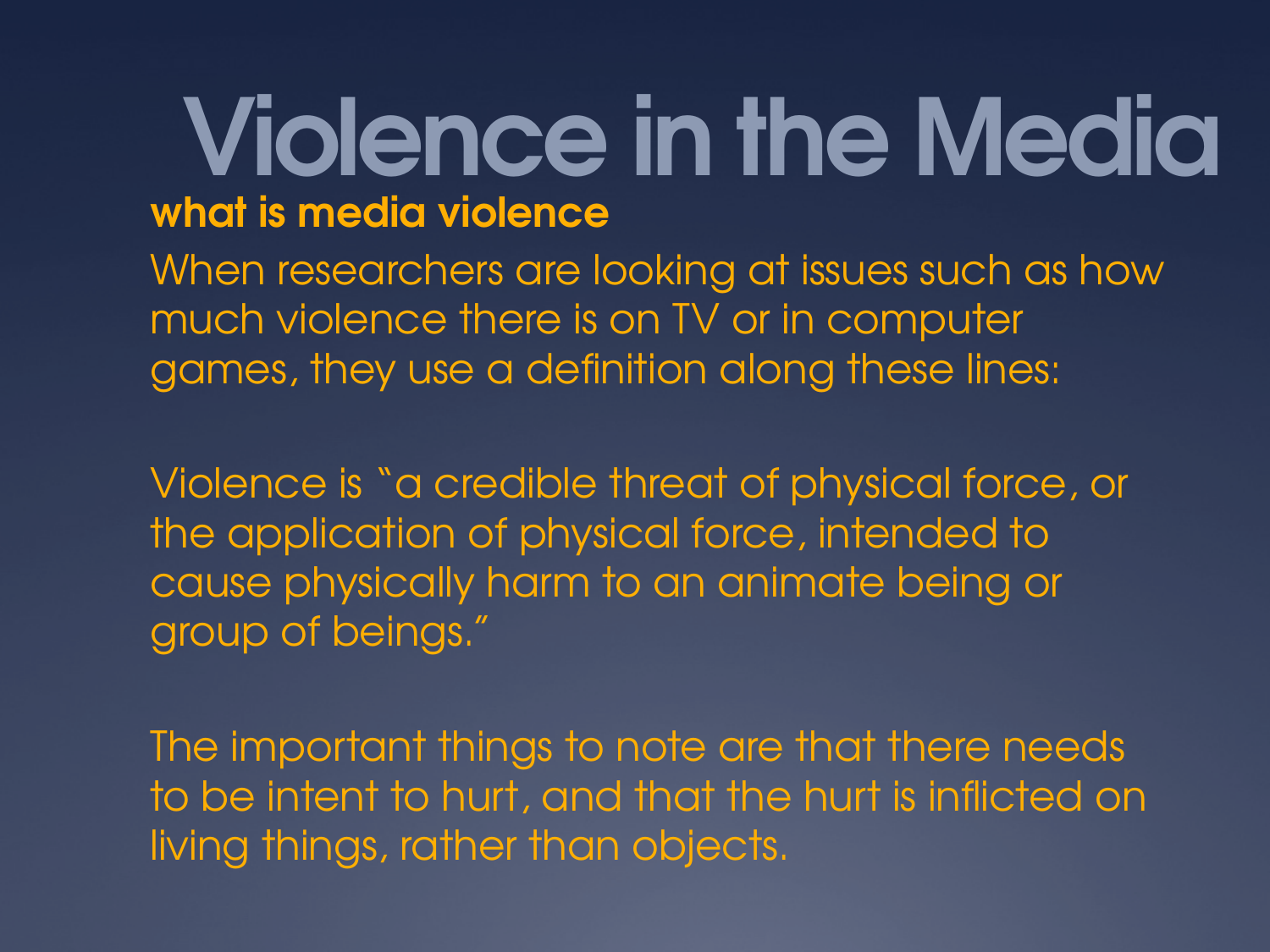

# Violence in the Media
what is media violence
When researchers are looking at issues such as how much violence there is on TV or in computer games, they use a definition along these lines:

Violence is “a credible threat of physical force, or the application of physical force, intended to cause physically harm to an animate being or group of beings.”

The important things to note are that there needs to be intent to hurt, and that the hurt is inflicted on living things, rather than objects.